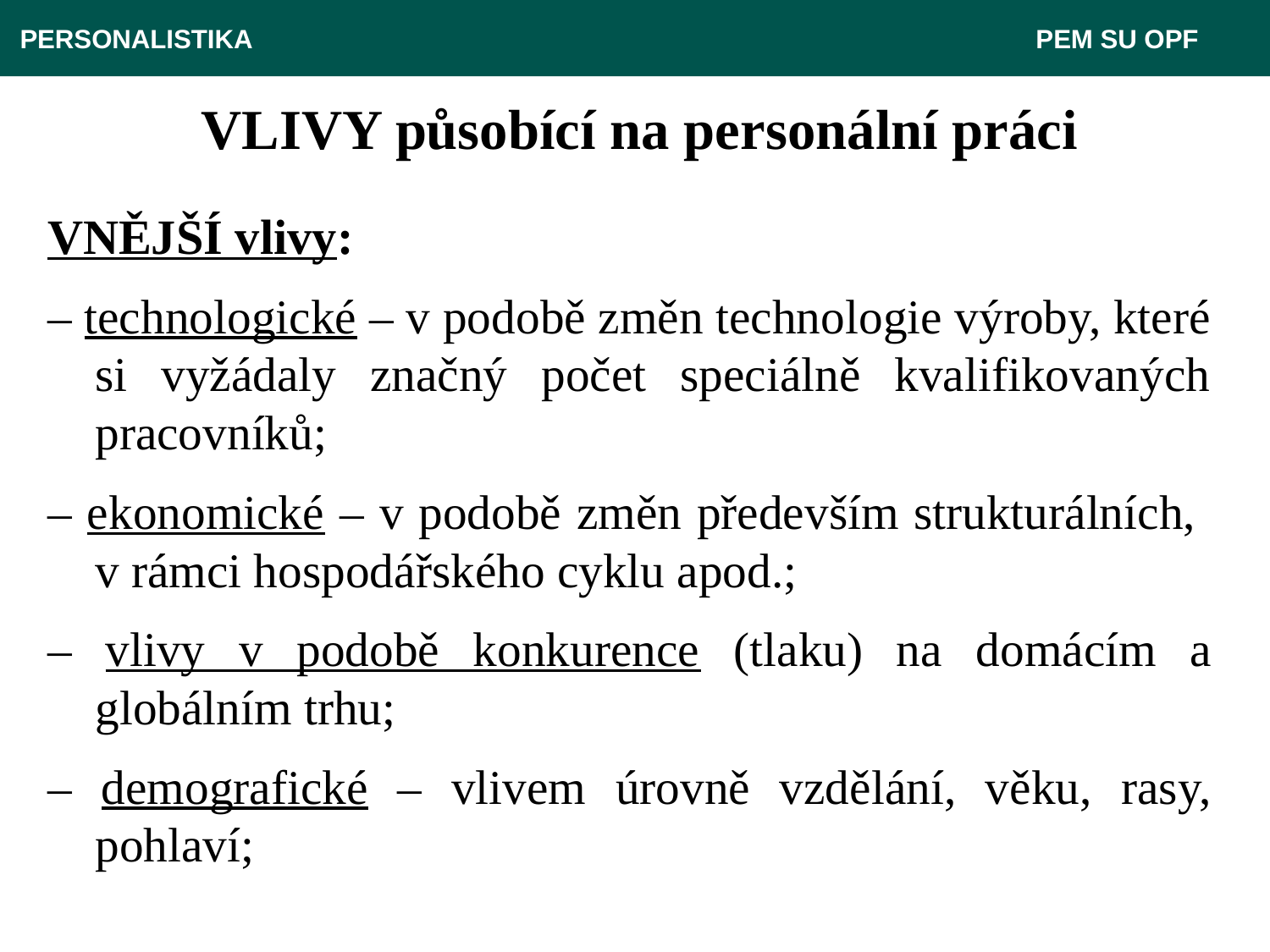

PERSONALISTIKA 	       						 PEM SU OPF
# VLIVY působící na personální práci
VNĚJŠÍ vlivy:
– technologické – v podobě změn technologie výroby, které si vyžádaly značný počet speciálně kvalifikovaných pracovníků;
– ekonomické – v podobě změn především strukturálních,
v rámci hospodářského cyklu apod.;
– vlivy v podobě konkurence (tlaku) na domácím a globálním trhu;
– demografické – vlivem úrovně vzdělání, věku, rasy, pohlaví;